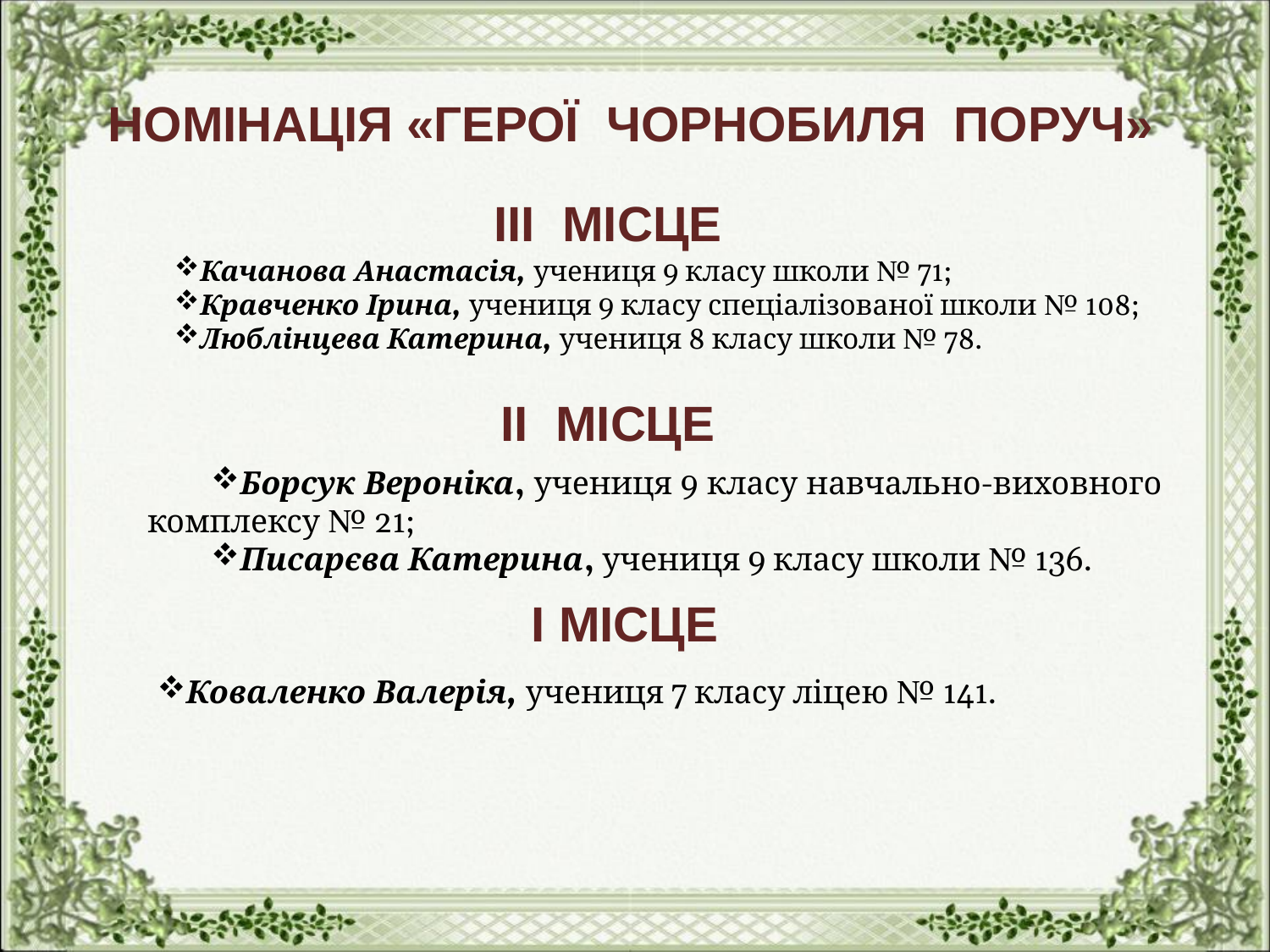

НОМІНАЦІЯ «ГЕРОЇ  ЧОРНОБИЛЯ  ПОРУЧ»

ІІІ  МІСЦЕ

Качанова Анастасія, учениця 9 класу школи № 71;
Кравченко Ірина, учениця 9 класу спеціалізованої школи № 108;
Люблінцева Катерина, учениця 8 класу школи № 78.
ІІ  МІСЦЕ
Борсук Вероніка, учениця 9 класу навчально-виховного комплексу № 21;
Писарєва Катерина, учениця 9 класу школи № 136.
І МІСЦЕ
Коваленко Валерія, учениця 7 класу ліцею № 141.